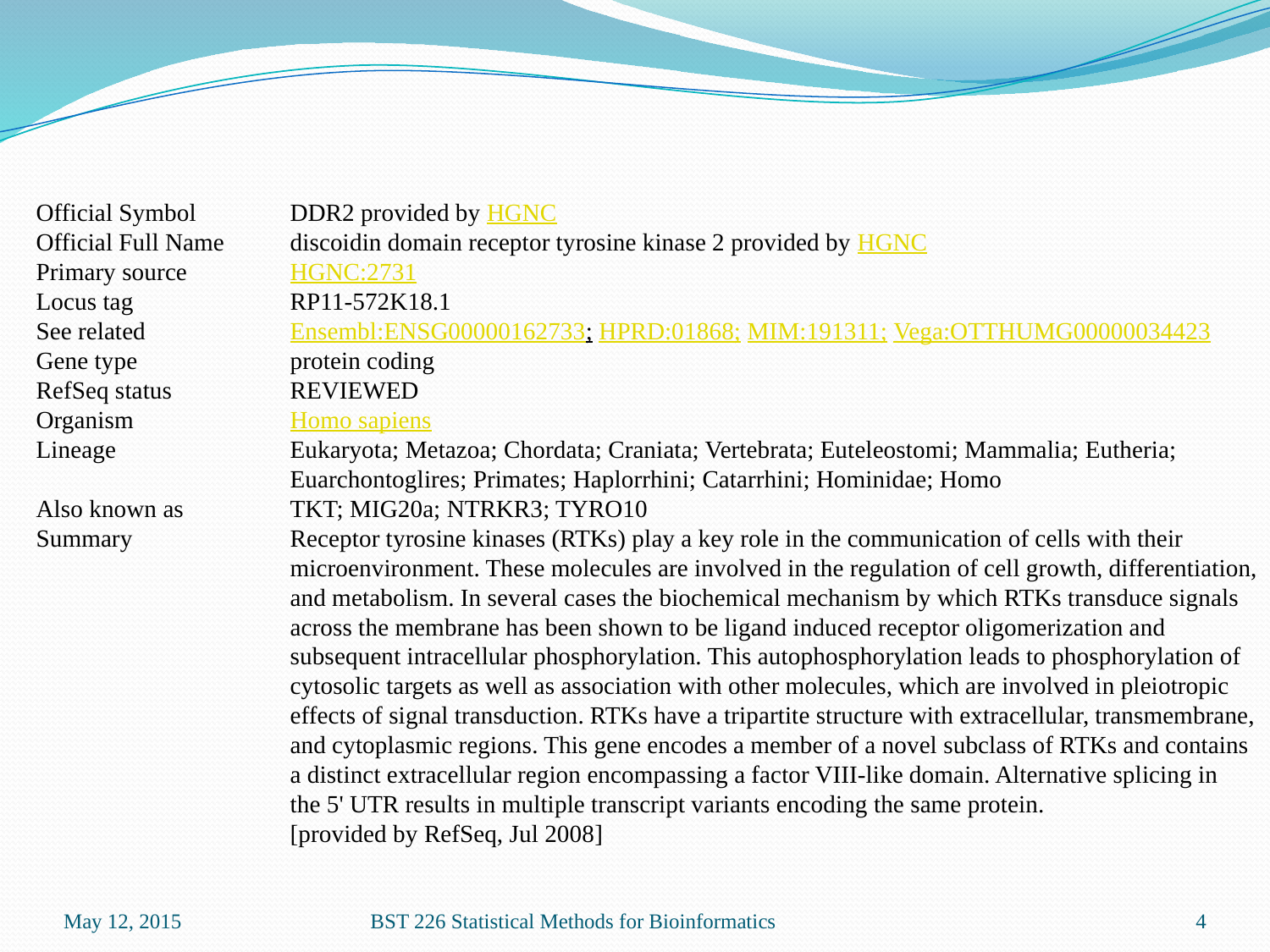

Official Symbol	DDR2 provided by HGNC
Official Full Name 	discoidin domain receptor tyrosine kinase 2 provided by HGNC
Primary source	HGNC:2731
Locus tag		RP11-572K18.1
See related		Ensembl:ENSG00000162733; HPRD:01868; MIM:191311; Vega:OTTHUMG00000034423
Gene type		protein coding
RefSeq status	REVIEWED
Organism		Homo sapiens
Lineage		Eukaryota; Metazoa; Chordata; Craniata; Vertebrata; Euteleostomi; Mammalia; Eutheria;
		Euarchontoglires; Primates; Haplorrhini; Catarrhini; Hominidae; Homo
Also known as	TKT; MIG20a; NTRKR3; TYRO10
Summary		Receptor tyrosine kinases (RTKs) play a key role in the communication of cells with their
		microenvironment. These molecules are involved in the regulation of cell growth, differentiation,
		and metabolism. In several cases the biochemical mechanism by which RTKs transduce signals
		across the membrane has been shown to be ligand induced receptor oligomerization and
		subsequent intracellular phosphorylation. This autophosphorylation leads to phosphorylation of
		cytosolic targets as well as association with other molecules, which are involved in pleiotropic
		effects of signal transduction. RTKs have a tripartite structure with extracellular, transmembrane,
		and cytoplasmic regions. This gene encodes a member of a novel subclass of RTKs and contains
		a distinct extracellular region encompassing a factor VIII-like domain. Alternative splicing in
		the 5' UTR results in multiple transcript variants encoding the same protein.
		[provided by RefSeq, Jul 2008]
May 12, 2015
BST 226 Statistical Methods for Bioinformatics
4